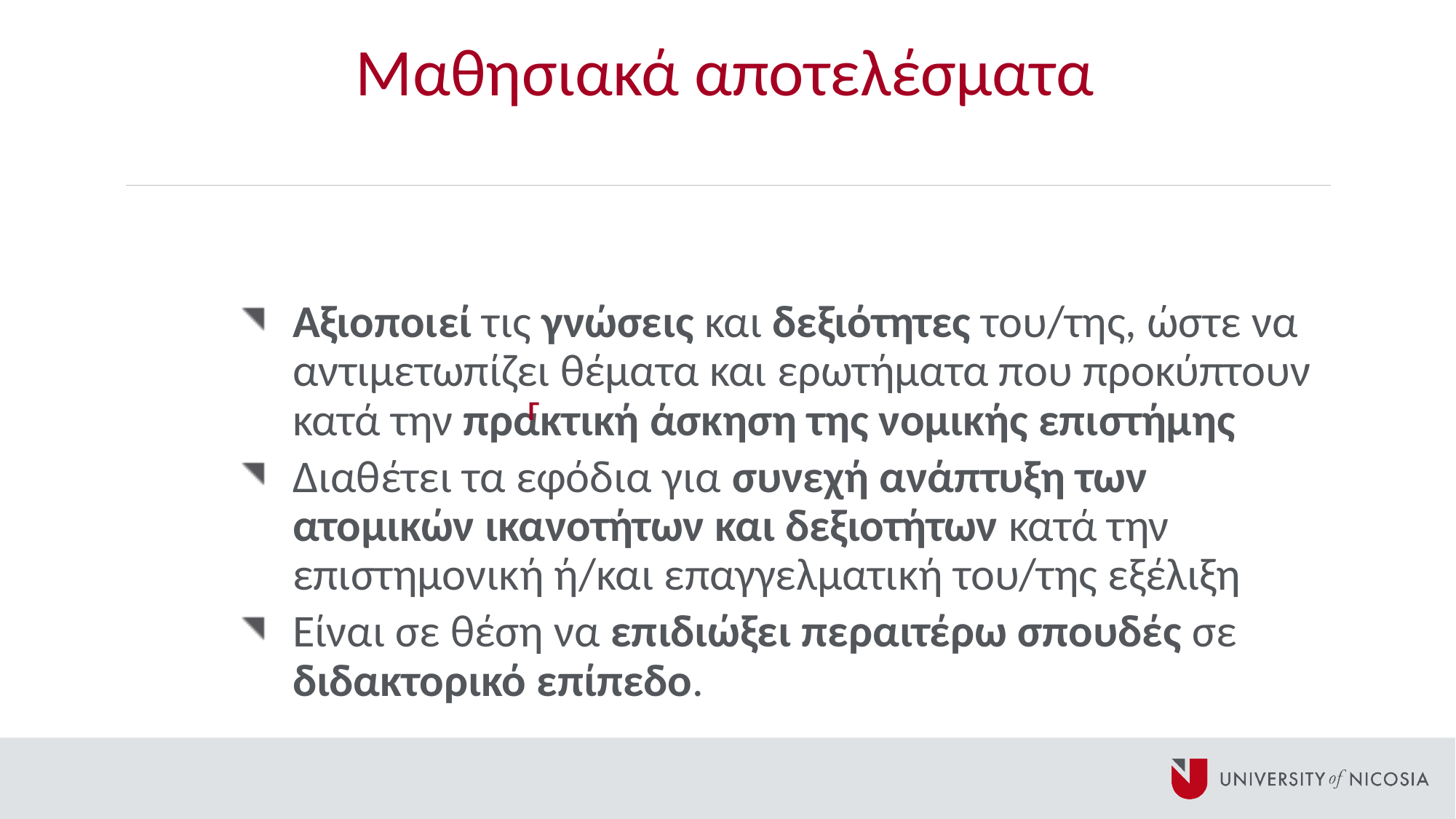

# Μαθησιακά αποτελέσματα

Αξιοποιεί τις γνώσεις και δεξιότητες του/της, ώστε να αντιμετωπίζει θέματα και ερωτήματα που προκύπτουν κατά την πρακτική άσκηση της νομικής επιστήμης
Διαθέτει τα εφόδια για συνεχή ανάπτυξη των ατομικών ικανοτήτων και δεξιοτήτων κατά την επιστημονική ή/και επαγγελματική του/της εξέλιξη
Είναι σε θέση να επιδιώξει περαιτέρω σπουδές σε διδακτορικό επίπεδο.
Γ